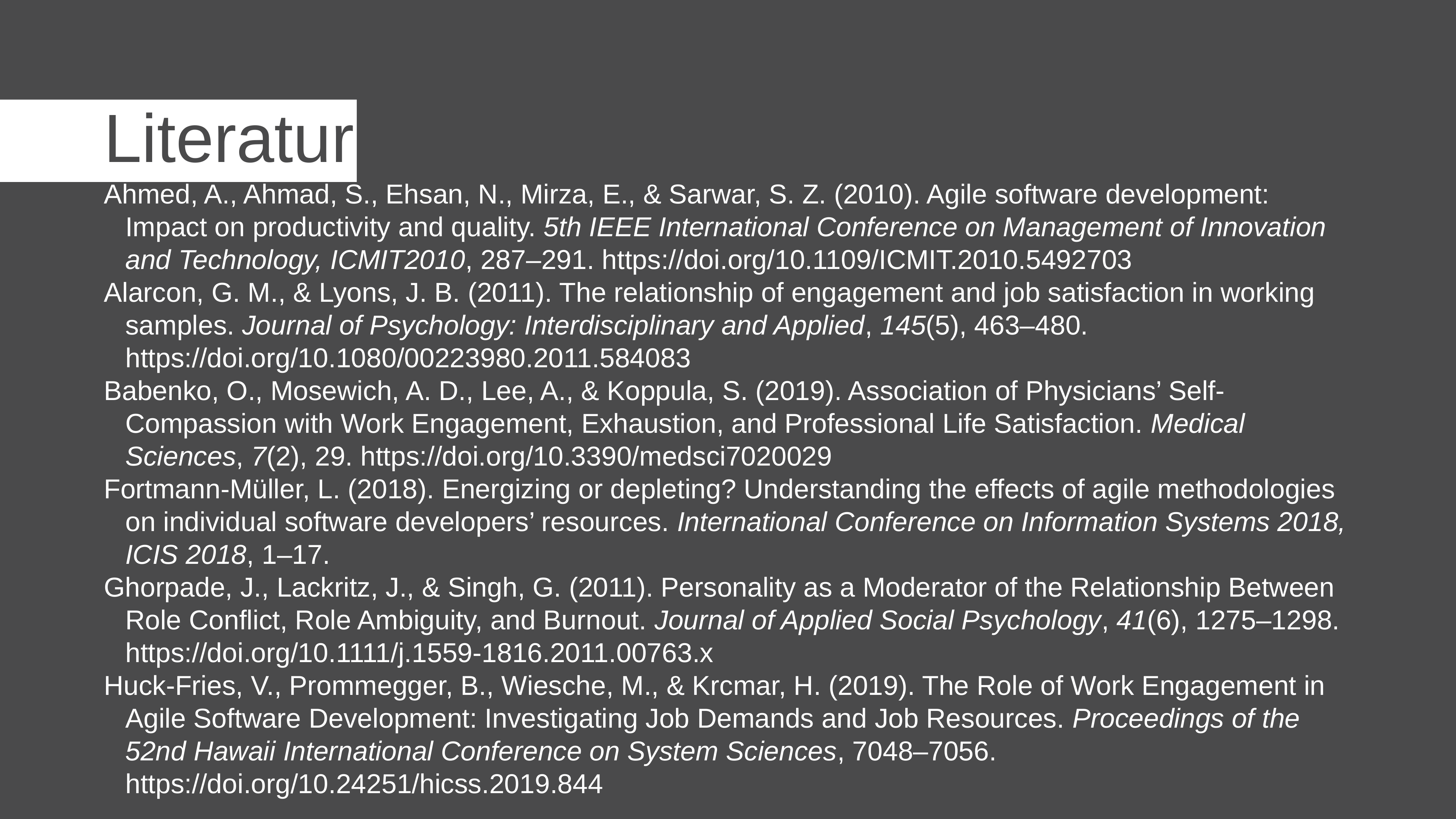

# Literatur

Ahmed, A., Ahmad, S., Ehsan, N., Mirza, E., & Sarwar, S. Z. (2010). Agile software development: Impact on productivity and quality. 5th IEEE International Conference on Management of Innovation and Technology, ICMIT2010, 287–291. https://doi.org/10.1109/ICMIT.2010.5492703
Alarcon, G. M., & Lyons, J. B. (2011). The relationship of engagement and job satisfaction in working samples. Journal of Psychology: Interdisciplinary and Applied, 145(5), 463–480. https://doi.org/10.1080/00223980.2011.584083
Babenko, O., Mosewich, A. D., Lee, A., & Koppula, S. (2019). Association of Physicians’ Self-Compassion with Work Engagement, Exhaustion, and Professional Life Satisfaction. Medical Sciences, 7(2), 29. https://doi.org/10.3390/medsci7020029
Fortmann-Müller, L. (2018). Energizing or depleting? Understanding the effects of agile methodologies on individual software developers’ resources. International Conference on Information Systems 2018, ICIS 2018, 1–17.
Ghorpade, J., Lackritz, J., & Singh, G. (2011). Personality as a Moderator of the Relationship Between Role Conflict, Role Ambiguity, and Burnout. Journal of Applied Social Psychology, 41(6), 1275–1298. https://doi.org/10.1111/j.1559-1816.2011.00763.x
Huck-Fries, V., Prommegger, B., Wiesche, M., & Krcmar, H. (2019). The Role of Work Engagement in Agile Software Development: Investigating Job Demands and Job Resources. Proceedings of the 52nd Hawaii International Conference on System Sciences, 7048–7056. https://doi.org/10.24251/hicss.2019.844